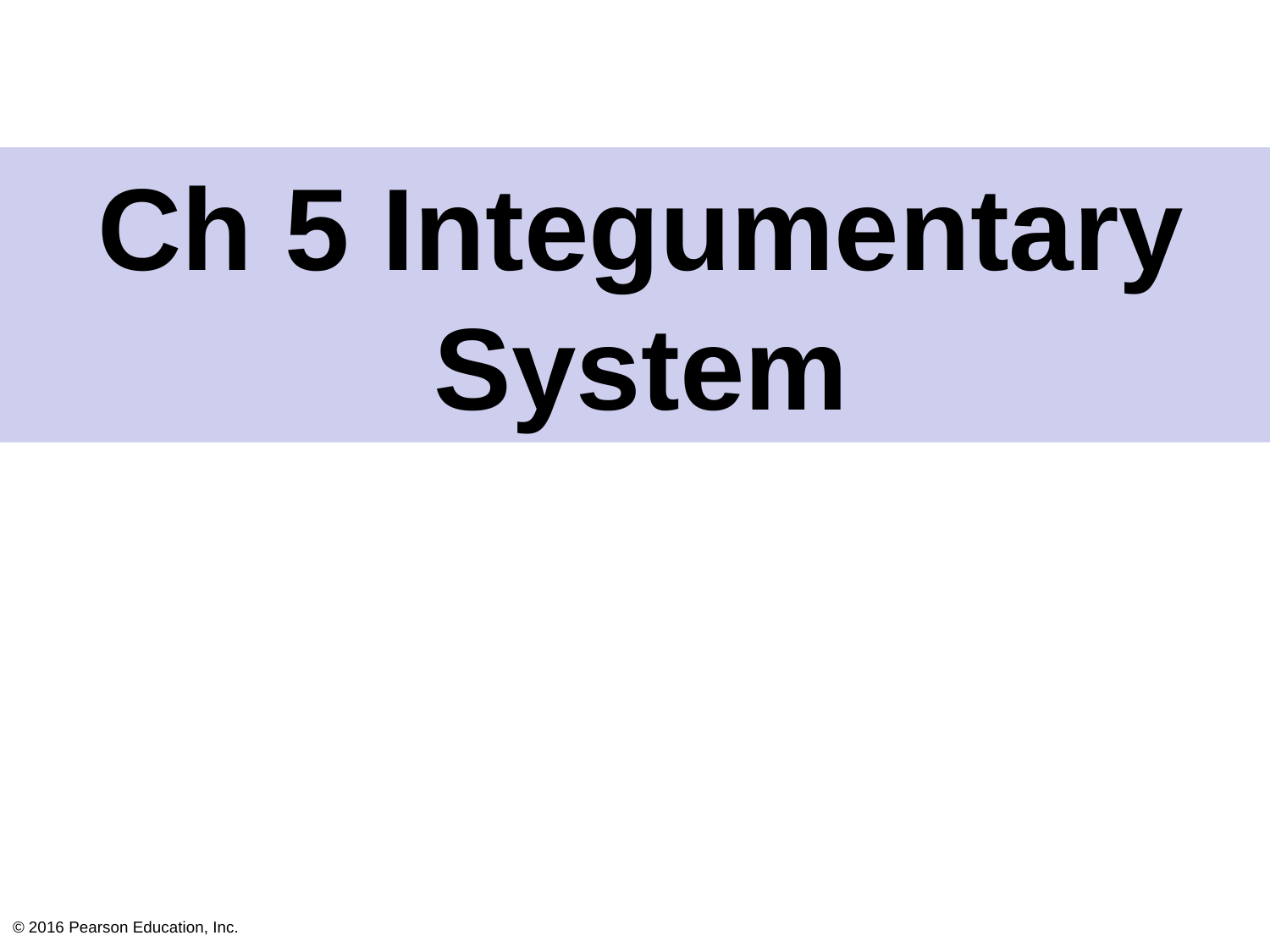

# Ch 5 Integumentary System

© 2016 Pearson Education, Inc.